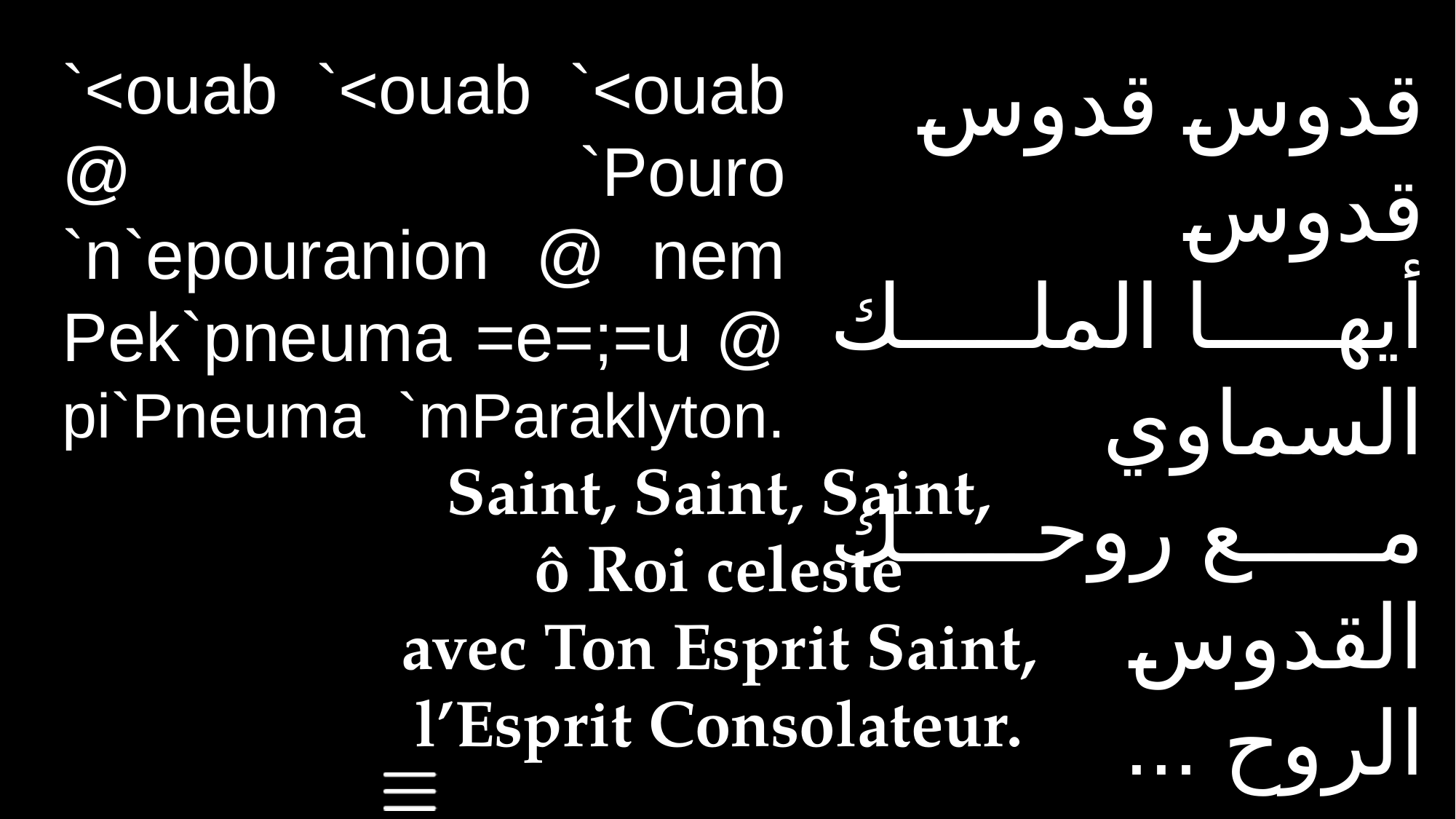

`<ouab `<ouab `<ouab @ `Pouro `n`epouranion @ nem Pek`pneuma =e=;=u @ pi`Pneuma `mParaklyton.
قدوس قدوس قدوس
أيها الملك السماوي
مع روحك القدوس
الروح ...
Saint, Saint, Saint,
ô Roi celeste
avec Ton Esprit Saint,
l’Esprit Consolateur.